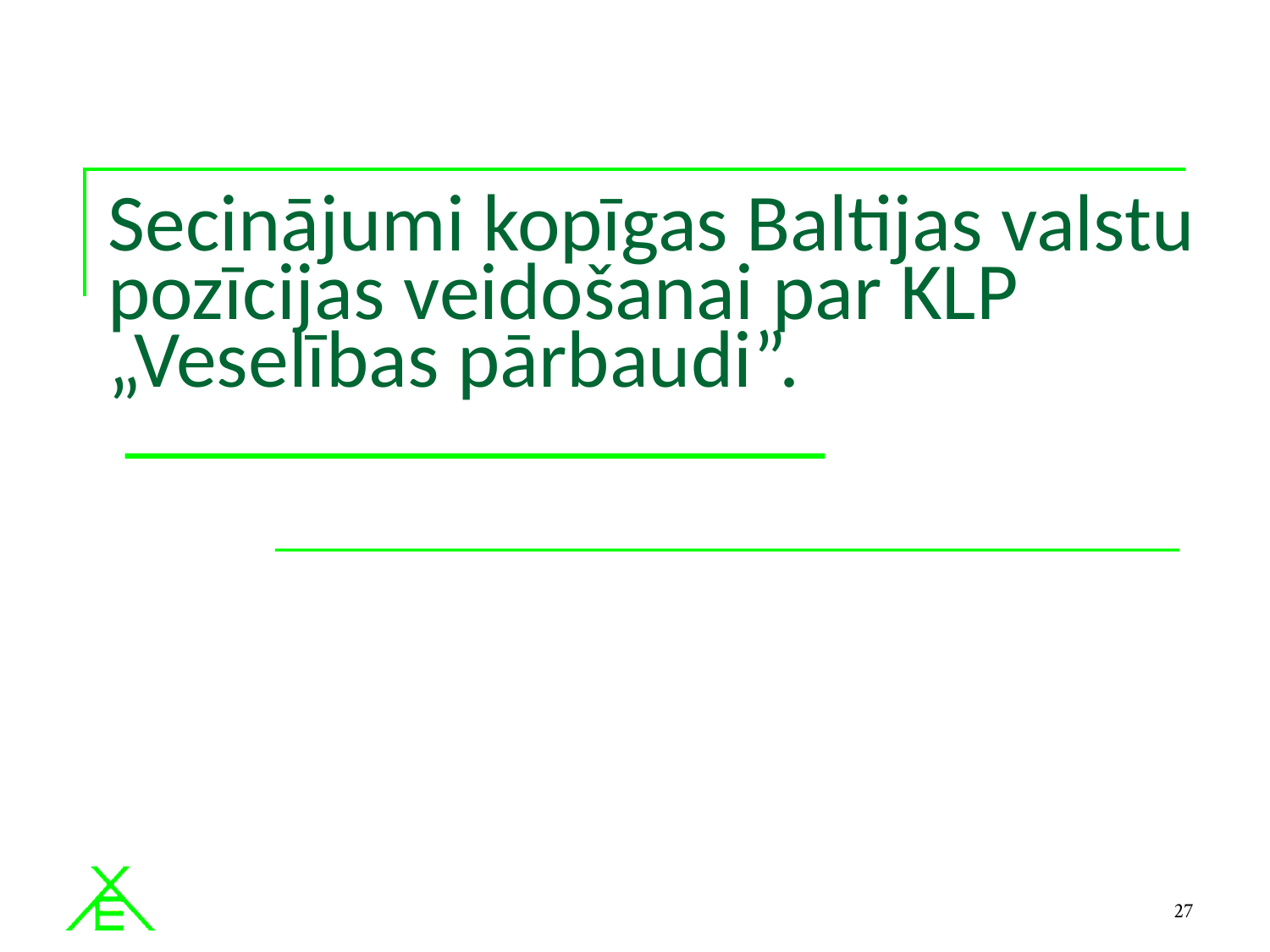

# Secinājumi kopīgas Baltijas valstu pozīcijas veidošanai par KLP „Veselības pārbaudi”.

27